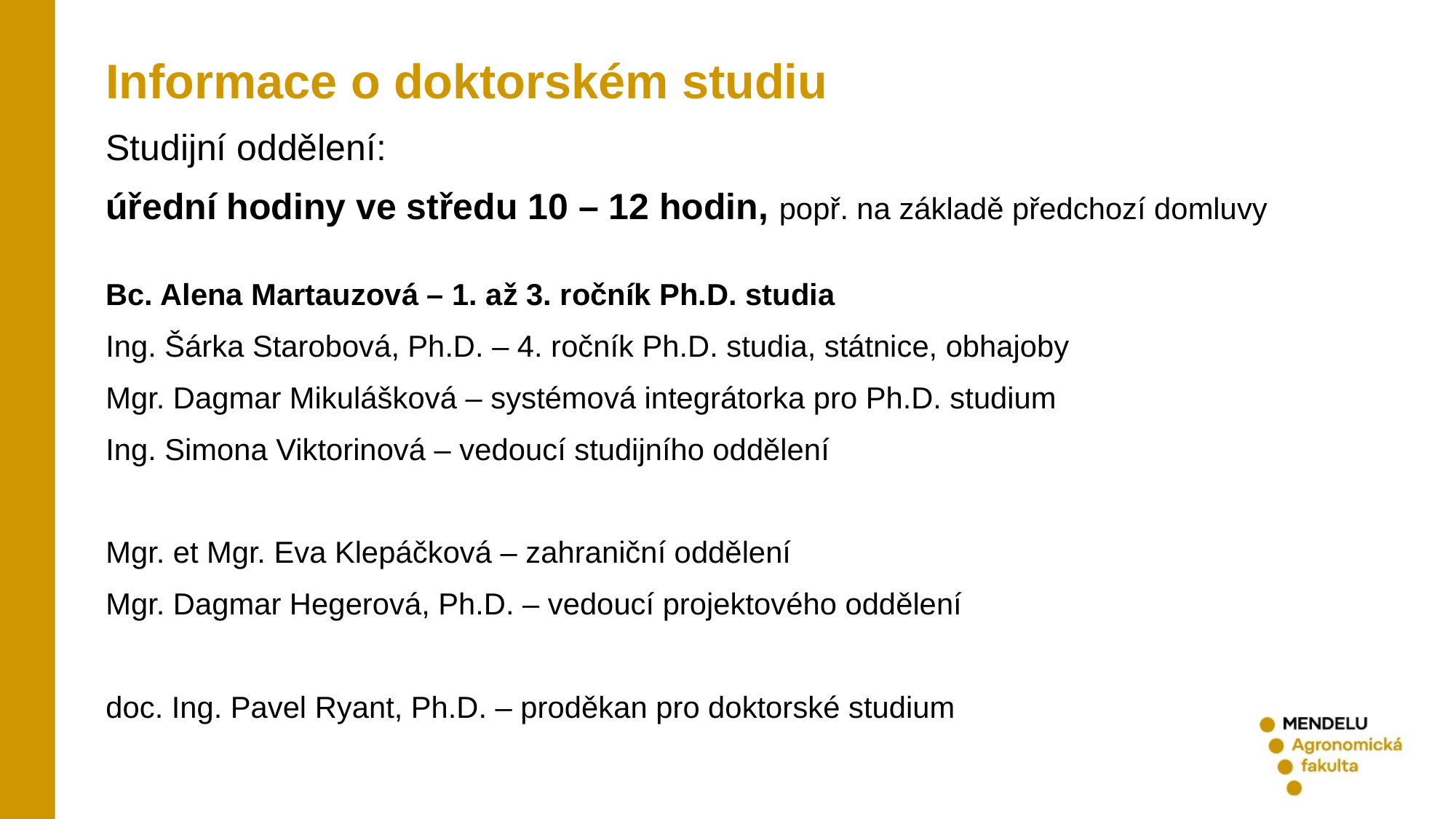

Informace o doktorském studiu

Studijní oddělení:
úřední hodiny ve středu 10 – 12 hodin, popř. na základě předchozí domluvy

Bc. Alena Martauzová – 1. až 3. ročník Ph.D. studia
Ing. Šárka Starobová, Ph.D. – 4. ročník Ph.D. studia, státnice, obhajoby
Mgr. Dagmar Mikulášková – systémová integrátorka pro Ph.D. studium
Ing. Simona Viktorinová – vedoucí studijního oddělení

Mgr. et Mgr. Eva Klepáčková – zahraniční oddělení
Mgr. Dagmar Hegerová, Ph.D. – vedoucí projektového oddělení

doc. Ing. Pavel Ryant, Ph.D. – proděkan pro doktorské studium